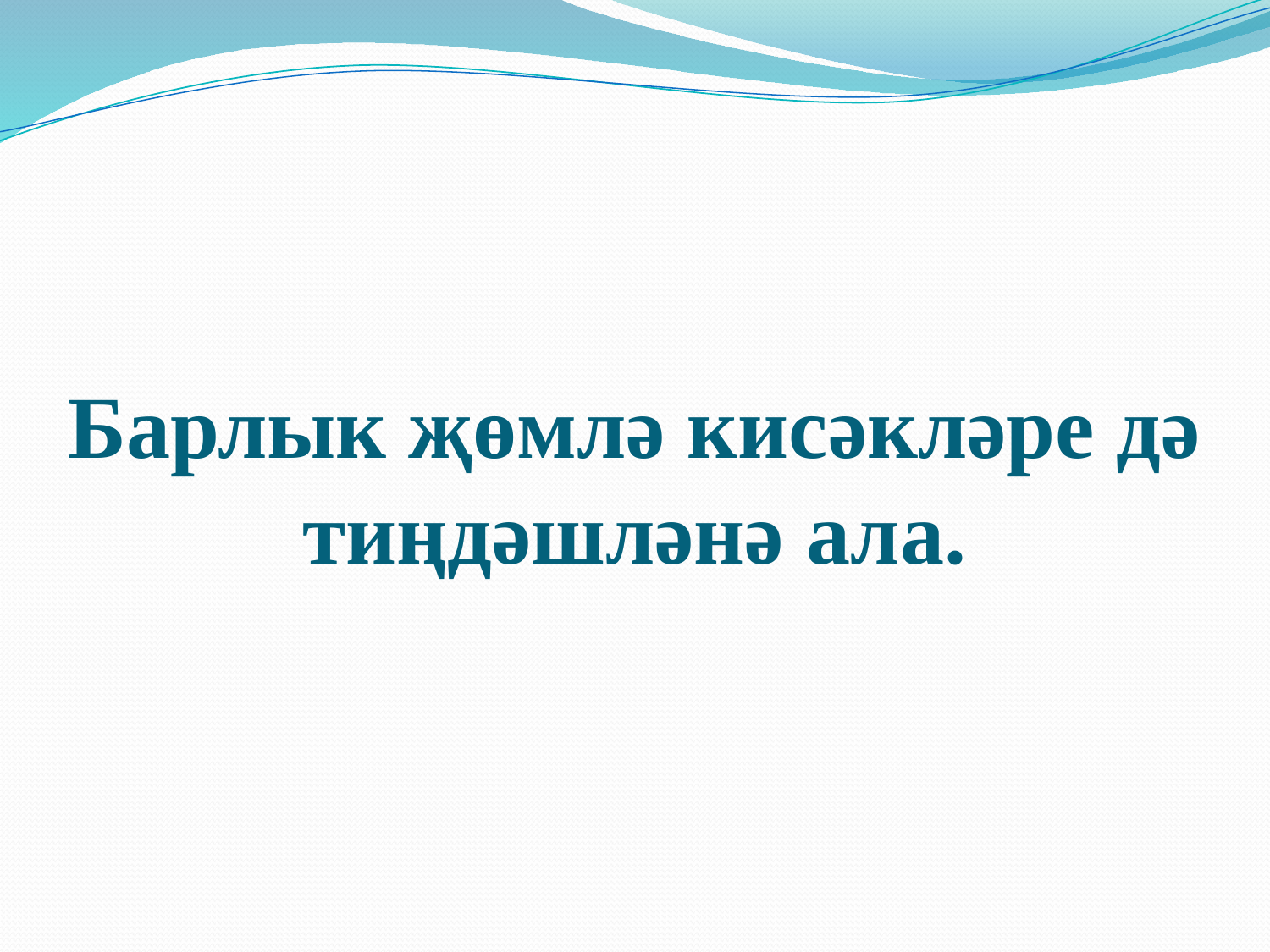

# Барлык җөмлә кисәкләре дә тиңдәшләнә ала.